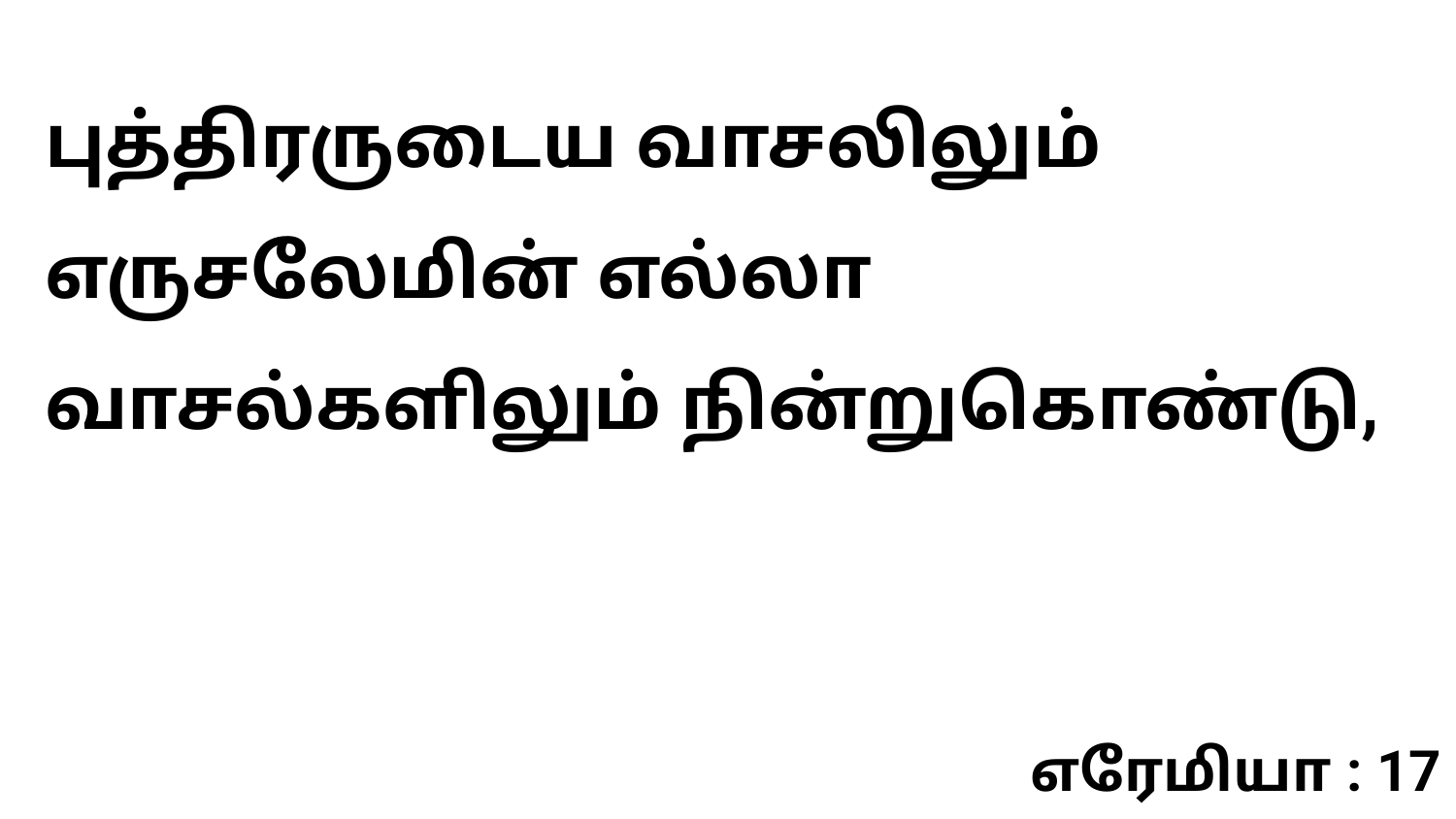

புத்திரருடைய வாசலிலும் எருசலேமின் எல்லா வாசல்களிலும் நின்றுகொண்டு,
எரேமியா : 17